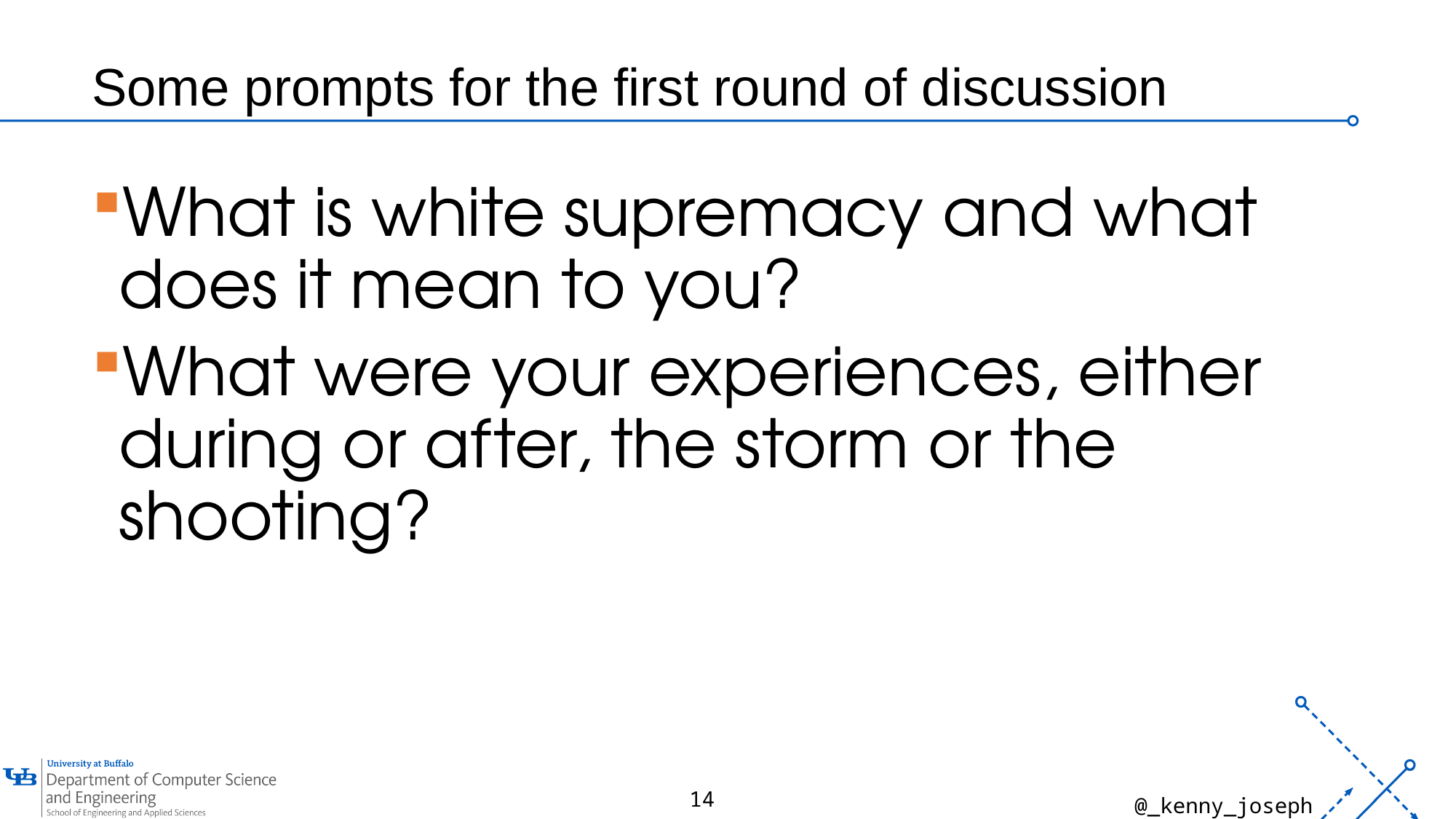

# Some prompts for the first round of discussion
What is white supremacy and what does it mean to you?
What were your experiences, either during or after, the storm or the shooting?
14